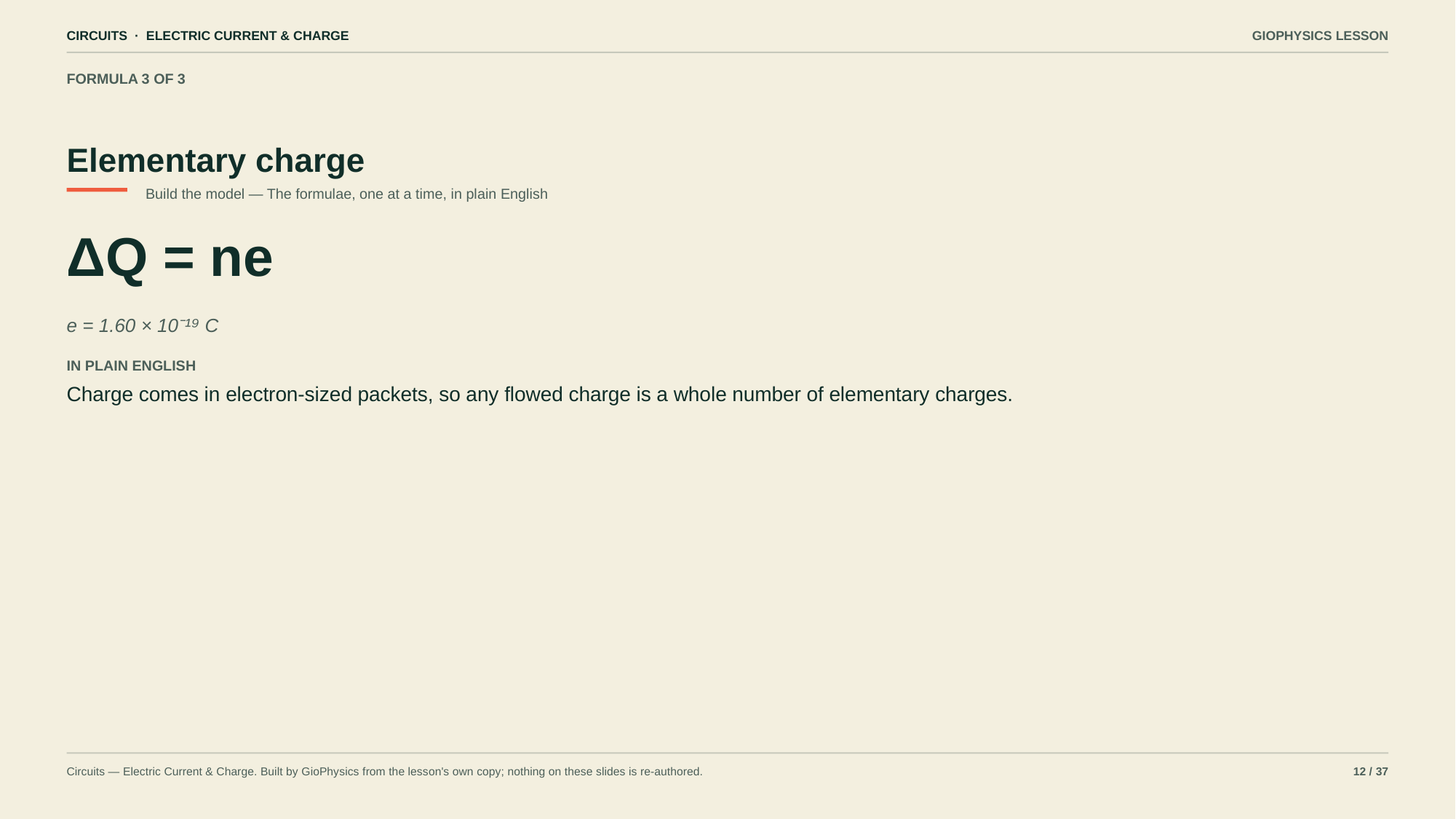

CIRCUITS  ·  ELECTRIC CURRENT & CHARGE
GIOPHYSICS LESSON

FORMULA 3 OF 3
Elementary charge
Build the model — The formulae, one at a time, in plain English

ΔQ = ne
e = 1.60 × 10⁻¹⁹ C
IN PLAIN ENGLISH
Charge comes in electron-sized packets, so any flowed charge is a whole number of elementary charges.

Circuits — Electric Current & Charge. Built by GioPhysics from the lesson's own copy; nothing on these slides is re-authored.
12 / 37